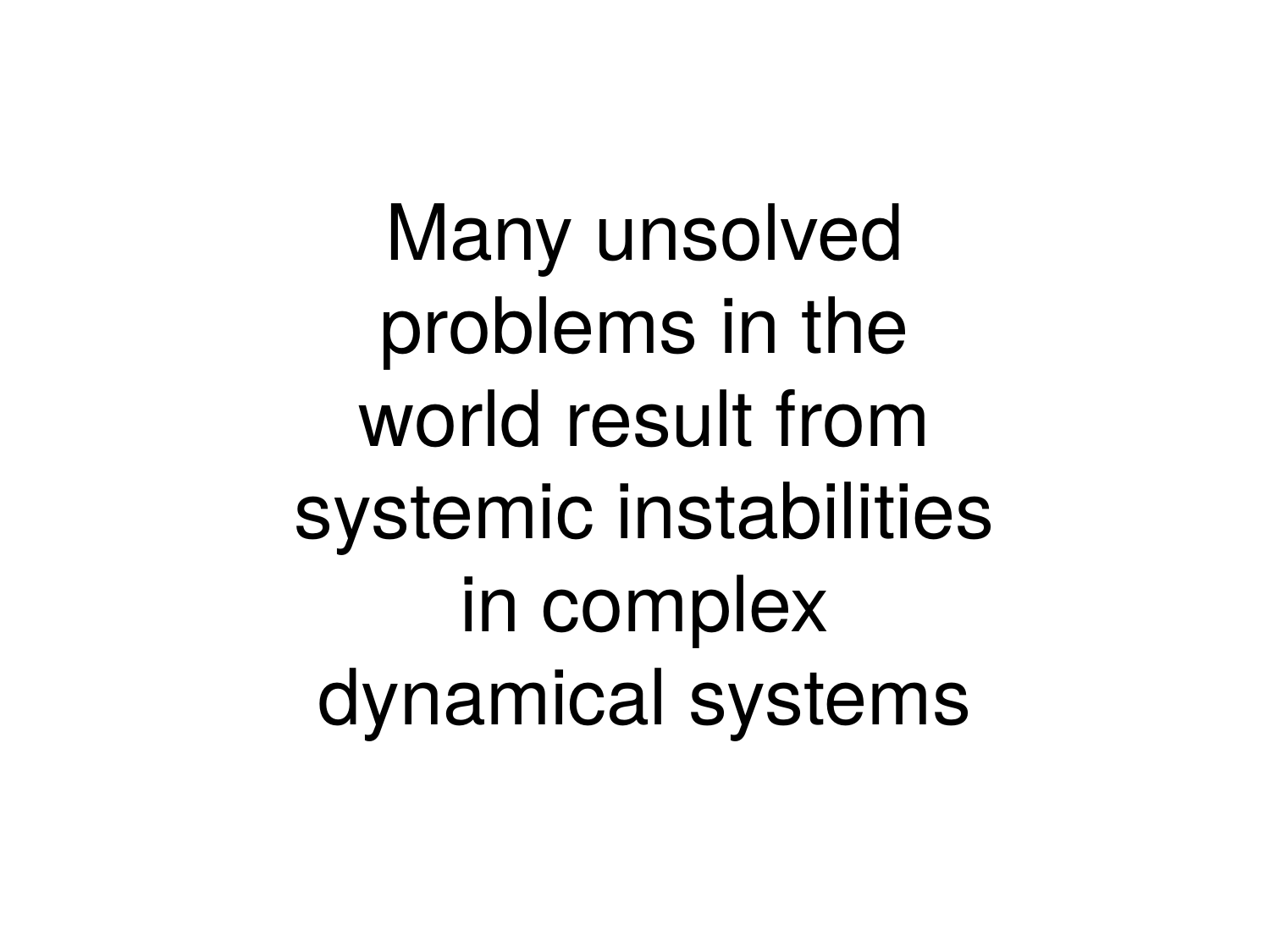

Many unsolved problems in the world result from systemic instabilities in complex dynamical systems